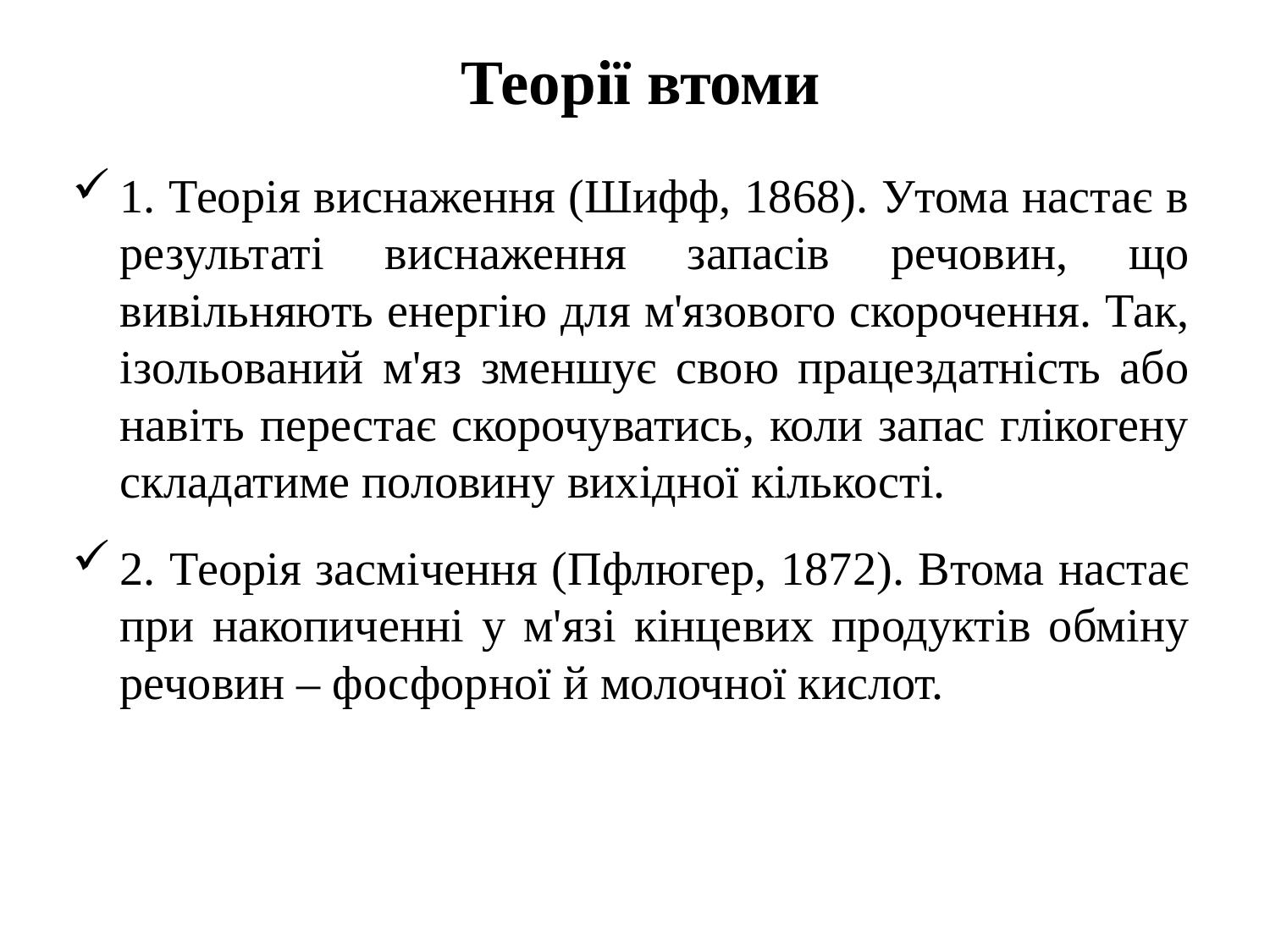

# Теорії втоми
1. Теорія виснаження (Шифф, 1868). Утома настає в результаті виснаження запасів речовин, що вивільняють енергію для м'язового скорочення. Так, ізольований м'яз зменшує свою працездатність або навіть перестає скорочуватись, коли запас глікогену складатиме половину вихідної кількості.

2. Теорія засмічення (Пфлюгер, 1872). Втома настає при накопиченні у м'язі кінцевих продуктів обміну речовин – фосфорної й молочної кислот.